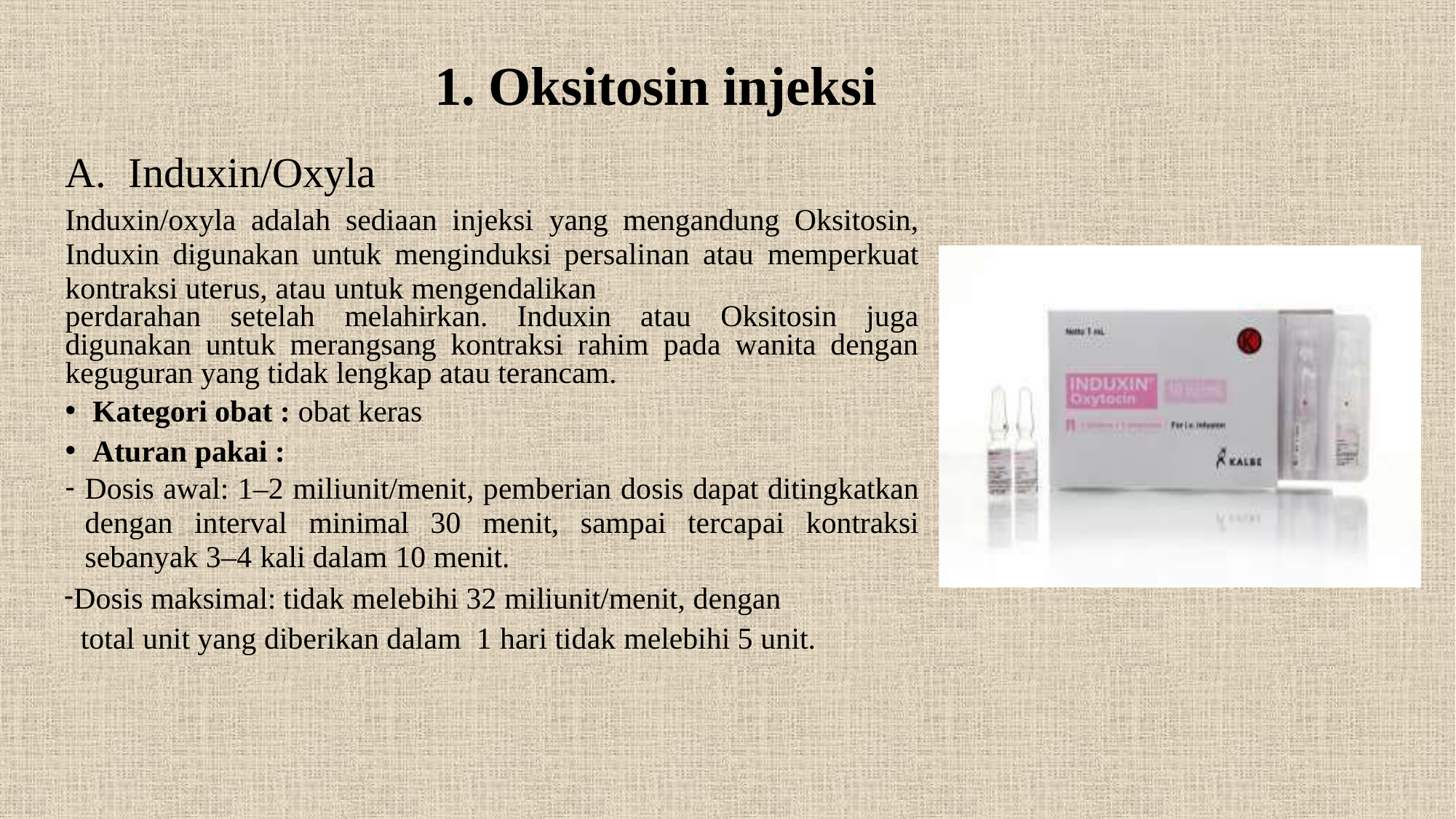

# 1. Oksitosin injeksi
A.	Induxin/Oxyla
Induxin/oxyla adalah sediaan injeksi yang mengandung Oksitosin, Induxin digunakan untuk menginduksi persalinan atau memperkuat kontraksi uterus, atau untuk mengendalikan
perdarahan setelah melahirkan. Induxin atau Oksitosin juga digunakan untuk merangsang kontraksi rahim pada wanita dengan keguguran yang tidak lengkap atau terancam.
Kategori obat : obat keras
Aturan pakai :
Dosis awal: 1–2 miliunit/menit, pemberian dosis dapat ditingkatkan dengan interval minimal 30 menit, sampai tercapai kontraksi sebanyak 3–4 kali dalam 10 menit.
Dosis maksimal: tidak melebihi 32 miliunit/menit, dengan
  total unit yang diberikan dalam  1 hari tidak melebihi 5 unit.